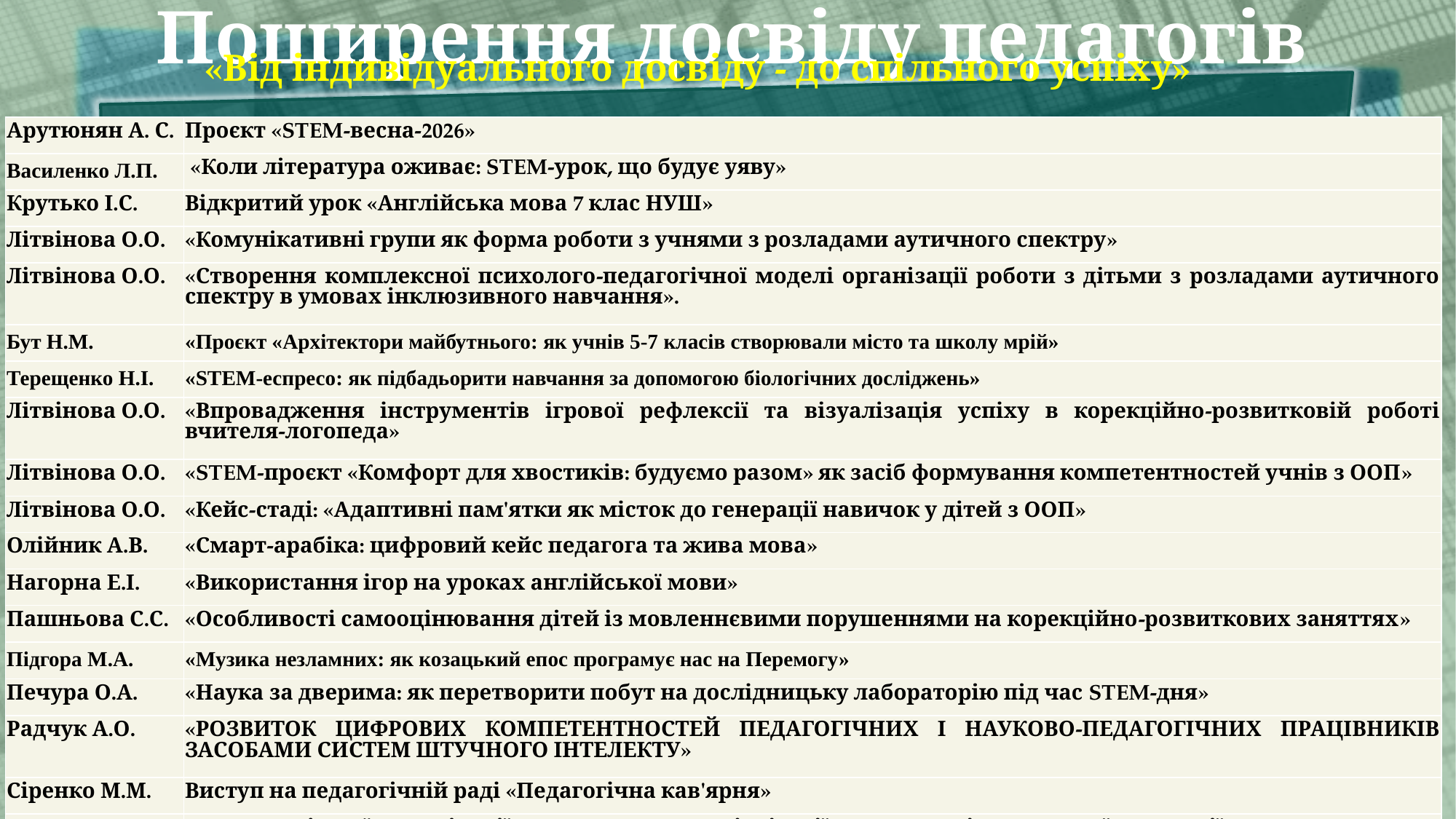

Поширення досвіду педагогів

«Від індивідуального досвіду - до спільного успіху»
| Арутюнян А. С. | Проєкт «STEM-весна-2026» |
| --- | --- |
| Василенко Л.П. | «Коли література оживає: STEM-урок, що будує уяву» |
| Крутько І.С. | Відкритий урок «Англійська мова 7 клас НУШ» |
| Літвінова О.О. | «Комунікативні групи як форма роботи з учнями з розладами аутичного спектру» |
| Літвінова О.О. | «Створення комплексної психолого-педагогічної моделі організації роботи з дітьми з розладами аутичного спектру в умовах інклюзивного навчання». |
| Бут Н.М. | «Проєкт «Архітектори майбутнього: як учнів 5-7 класів створювали місто та школу мрій» |
| Терещенко Н.І. | «STEM-еспресо: як підбадьорити навчання за допомогою біологічних досліджень» |
| Літвінова О.О. | «Впровадження інструментів ігрової рефлексії та візуалізація успіху в корекційно-розвитковій роботі вчителя-логопеда» |
| Літвінова О.О. | «STEM-проєкт «Комфорт для хвостиків: будуємо разом» як засіб формування компетентностей учнів з ООП» |
| Літвінова О.О. | «Кейс-стаді: «Адаптивні пам'ятки як місток до генерації навичок у дітей з ООП» |
| Олійник А.В. | «Смарт-арабіка: цифровий кейс педагога та жива мова» |
| Нагорна Е.І. | «Використання ігор на уроках англійської мови» |
| Пашньова С.С. | «Особливості самооцінювання дітей із мовленнєвими порушеннями на корекційно-розвиткових заняттях» |
| Підгора М.А. | «Музика незламних: як козацький епос програмує нас на Перемогу» |
| Печура О.А. | «Наука за дверима: як перетворити побут на дослідницьку лабораторію під час STEM-дня» |
| Радчук А.О. | «РОЗВИТОК ЦИФРОВИХ КОМПЕТЕНТНОСТЕЙ ПЕДАГОГІЧНИХ І НАУКОВО-ПЕДАГОГІЧНИХ ПРАЦІВНИКІВ ЗАСОБАМИ СИСТЕМ ШТУЧНОГО ІНТЕЛЕКТУ» |
| Сіренко М.М. | Виступ на педагогічній раді «Педагогічна кав'ярня» |
| Чопенко А.В. | Рецепт успішної комунікації: «Капучино для соціалізації» як модель інклюзивної взаємодії |
| Чопенко А.В. | «Рефлексивна палітра успіху: використання пам'яток самооцінювання як інструмента емоційного та когнітивного розвитку учнів з ООП» |
| Янчук Т.В. | «Волонтерські проєкти закладів освіти: лідерство, відповідальність, рух до перемоги» |